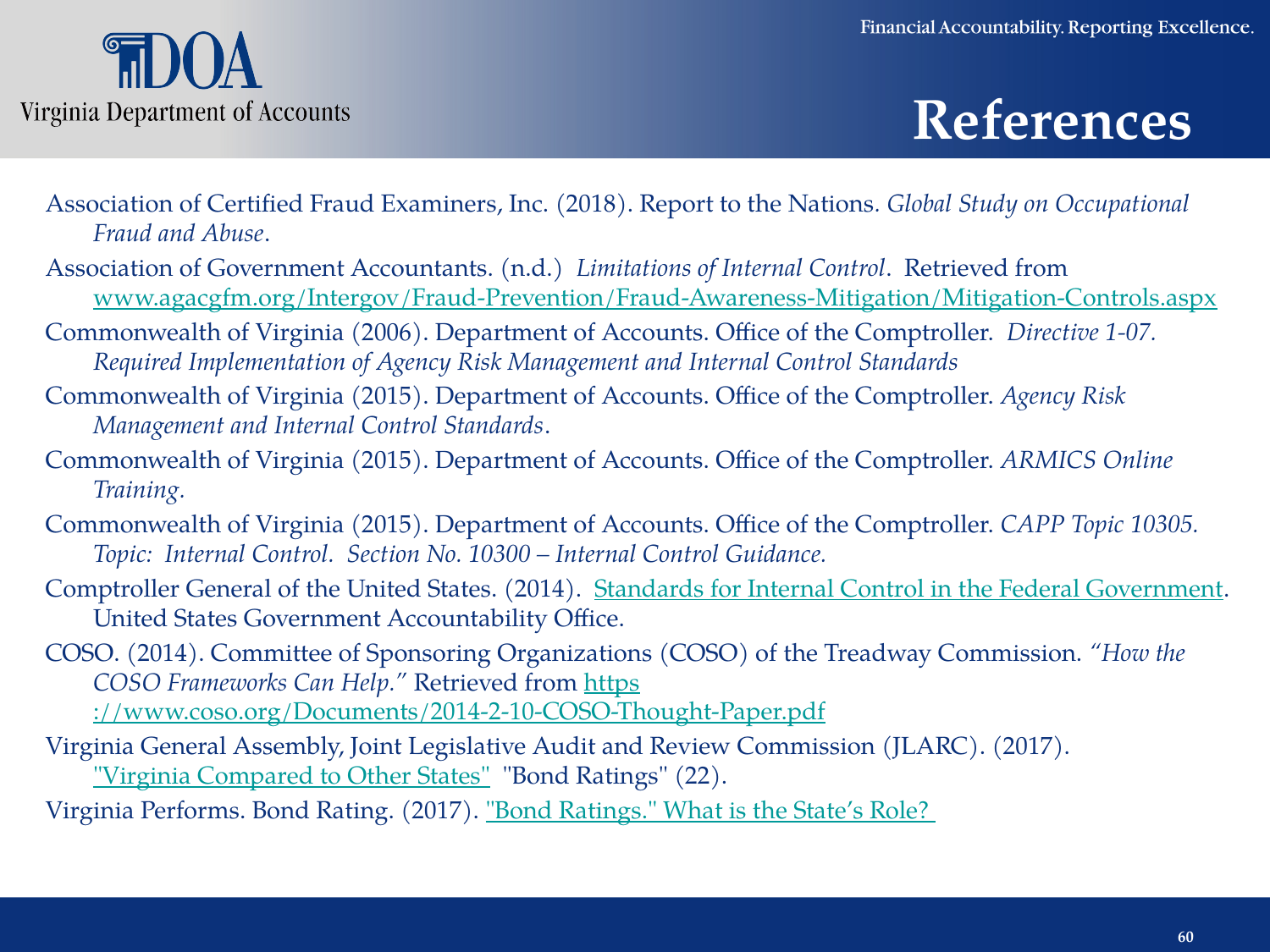

# References

Association of Certified Fraud Examiners, Inc. (2018). Report to the Nations. Global Study on Occupational Fraud and Abuse.
Association of Government Accountants. (n.d.)  Limitations of Internal Control.  Retrieved from www.agacgfm.org/Intergov/Fraud-Prevention/Fraud-Awareness-Mitigation/Mitigation-Controls.aspx
Commonwealth of Virginia (2006). Department of Accounts. Office of the Comptroller.  Directive 1-07. Required Implementation of Agency Risk Management and Internal Control Standards
Commonwealth of Virginia (2015). Department of Accounts. Office of the Comptroller. Agency Risk Management and Internal Control Standards.
Commonwealth of Virginia (2015). Department of Accounts. Office of the Comptroller. ARMICS Online Training.
Commonwealth of Virginia (2015). Department of Accounts. Office of the Comptroller. CAPP Topic 10305. Topic:  Internal Control.  Section No. 10300 – Internal Control Guidance.
Comptroller General of the United States. (2014).  Standards for Internal Control in the Federal Government. United States Government Accountability Office.
COSO. (2014). Committee of Sponsoring Organizations (COSO) of the Treadway Commission. “How the COSO Frameworks Can Help.” Retrieved from https://www.coso.org/Documents/2014-2-10-COSO-Thought-Paper.pdf
Virginia General Assembly, Joint Legislative Audit and Review Commission (JLARC). (2017). "Virginia Compared to Other States"  "Bond Ratings" (22).
Virginia Performs. Bond Rating. (2017). "Bond Ratings." What is the State’s Role?

60